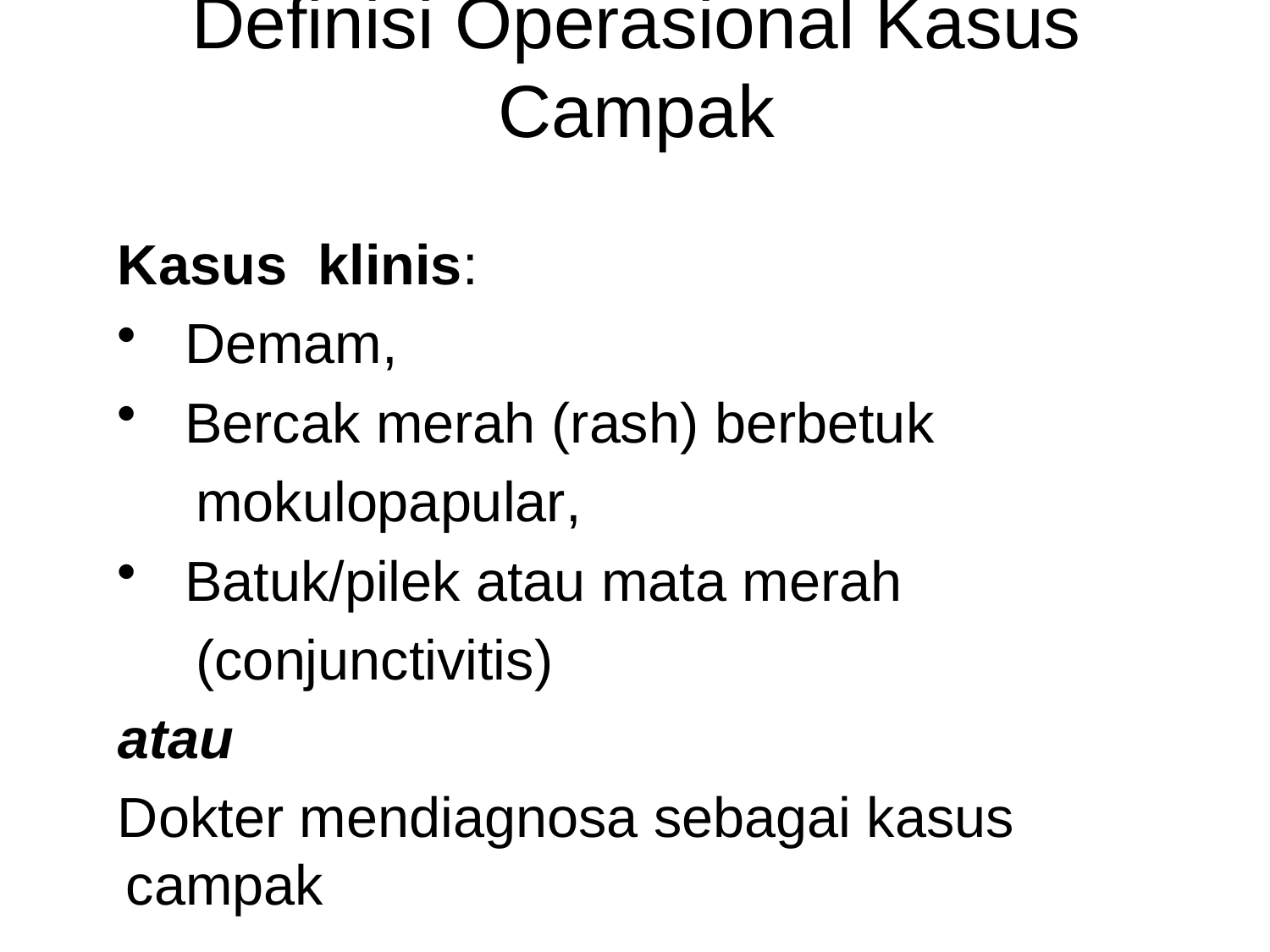

Definisi Operasional Kasus Campak
Kasus  klinis:
   Demam,
   Bercak merah (rash) berbetuk
     mokulopapular,
   Batuk/pilek atau mata merah
     (conjunctivitis)
atau
Dokter mendiagnosa sebagai kasus campak